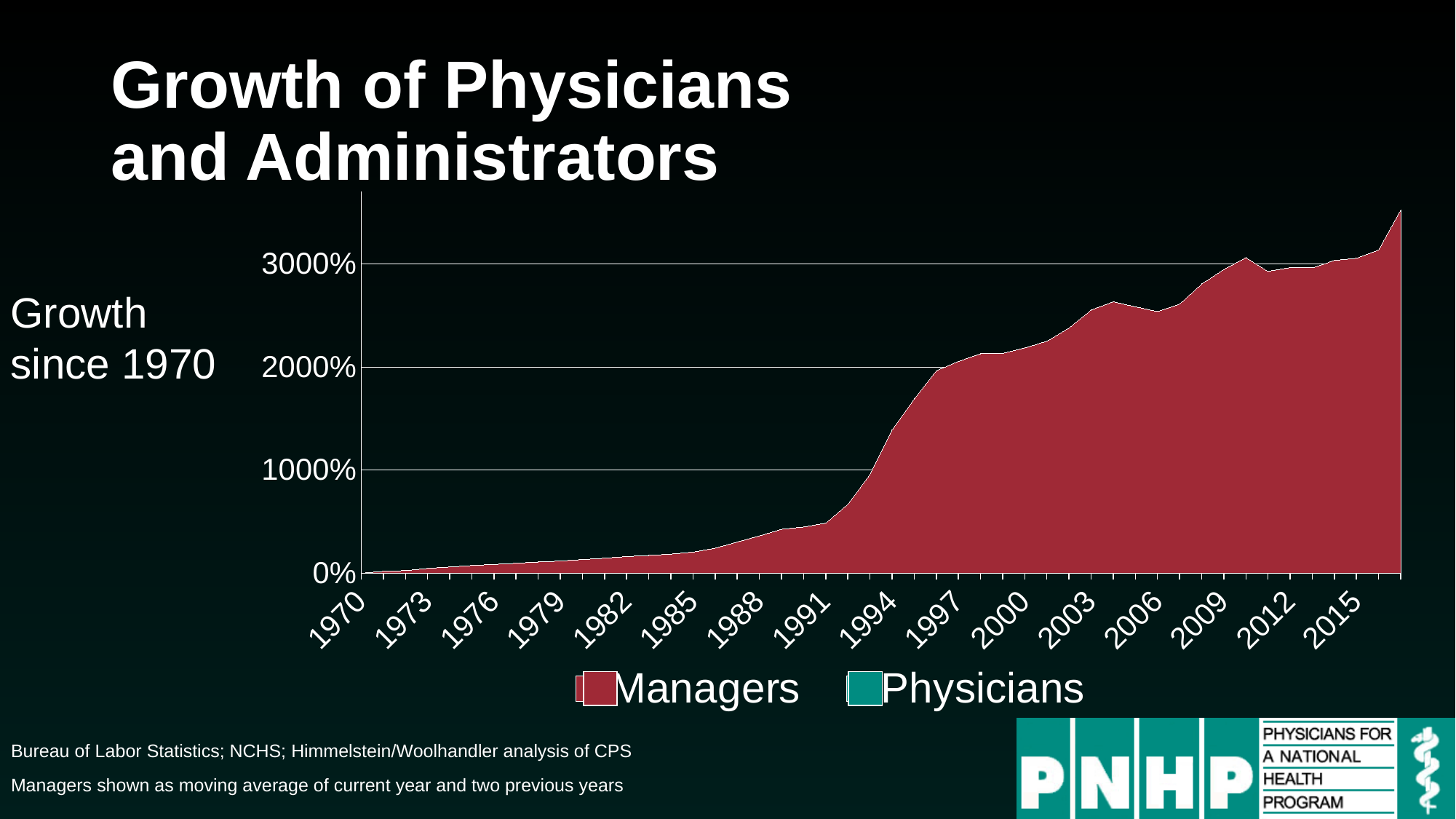

# Growth of Physicians and Administrators

### Chart

| Category | Managers | Physicians |
|---|---|---|
| 1970.0 | 0.0 | 0.01857585 |
| 1971.0 | 0.185 | 0.04334365 |
| 1972.0 | 0.258 | 0.07739938 |
| 1973.0 | 0.468 | 0.1052632 |
| 1974.0 | 0.607 | 0.1547988 |
| 1975.0 | 0.75 | 0.2012384 |
| 1976.0 | 0.856 | 0.250774 |
| 1977.0 | 0.964 | 0.2662539 |
| 1978.0 | 1.091 | 0.3250774 |
| 1979.0 | 1.186 | 0.374613 |
| 1980.0 | 1.329 | 0.4272446 |
| 1981.0 | 1.46 | 0.4551084 |
| 1982.0 | 1.619 | 0.5077399 |
| 1983.0 | 1.722 | 0.5603715 |
| 1984.0 | 1.853 | 0.6130031 |
| 1985.0 | 2.051 | 0.6656347 |
| 1986.0 | 2.428 | 0.6965944 |
| 1987.0 | 3.031 | 0.7430341 |
| 1988.0 | 3.626 | 0.755418 |
| 1989.0 | 4.261 | 0.7863777 |
| 1990.0 | 4.484 | 0.8266254 |
| 1991.0 | 4.861 | 0.8637771 |
| 1992.0 | 6.697999999999998 | 0.8668731 |
| 1993.0 | 9.567 | 0.9752322 |
| 1994.0 | 13.897 | 1.024768 |
| 1995.0 | 16.904 | 1.145511 |
| 1996.0 | 19.64 | 1.188854 |
| 1997.0 | 20.542 | 1.241486 |
| 1998.0 | 21.29 | 1.291022 |
| 1999.0 | 21.32 | 1.229102 |
| 2000.0 | 21.85 | 1.226006 |
| 2001.0 | 22.502 | 1.356037 |
| 2002.0 | 23.795 | 1.402477 |
| 2003.0 | 25.53 | 1.43839 |
| 2004.0 | 26.324 | 1.491951 |
| 2005.0 | 25.844 | 1.56965 |
| 2006.0 | 25.372 | 1.633746 |
| 2007.0 | 26.104 | 1.647988 |
| 2008.0 | 28.058 | 1.595975 |
| 2009.0 | 29.458 | 1.616099 |
| 2010.0 | 30.613 | 1.439938 |
| 2011.0 | 29.274 | 1.526935 |
| 2012.0 | 29.636 | 1.673684 |
| 2013.0 | 29.614 | 1.82291 |
| 2014.0 | 30.335 | 1.914241 |
| 2015.0 | 30.541 | 1.73467 |
| 2016.0 | 31.35 | 2.24835 |
| 2017.0 | 35.24 | 2.332536 |
Growth since 1970

Bureau of Labor Statistics; NCHS; Himmelstein/Woolhandler analysis of CPS
Managers shown as moving average of current year and two previous years